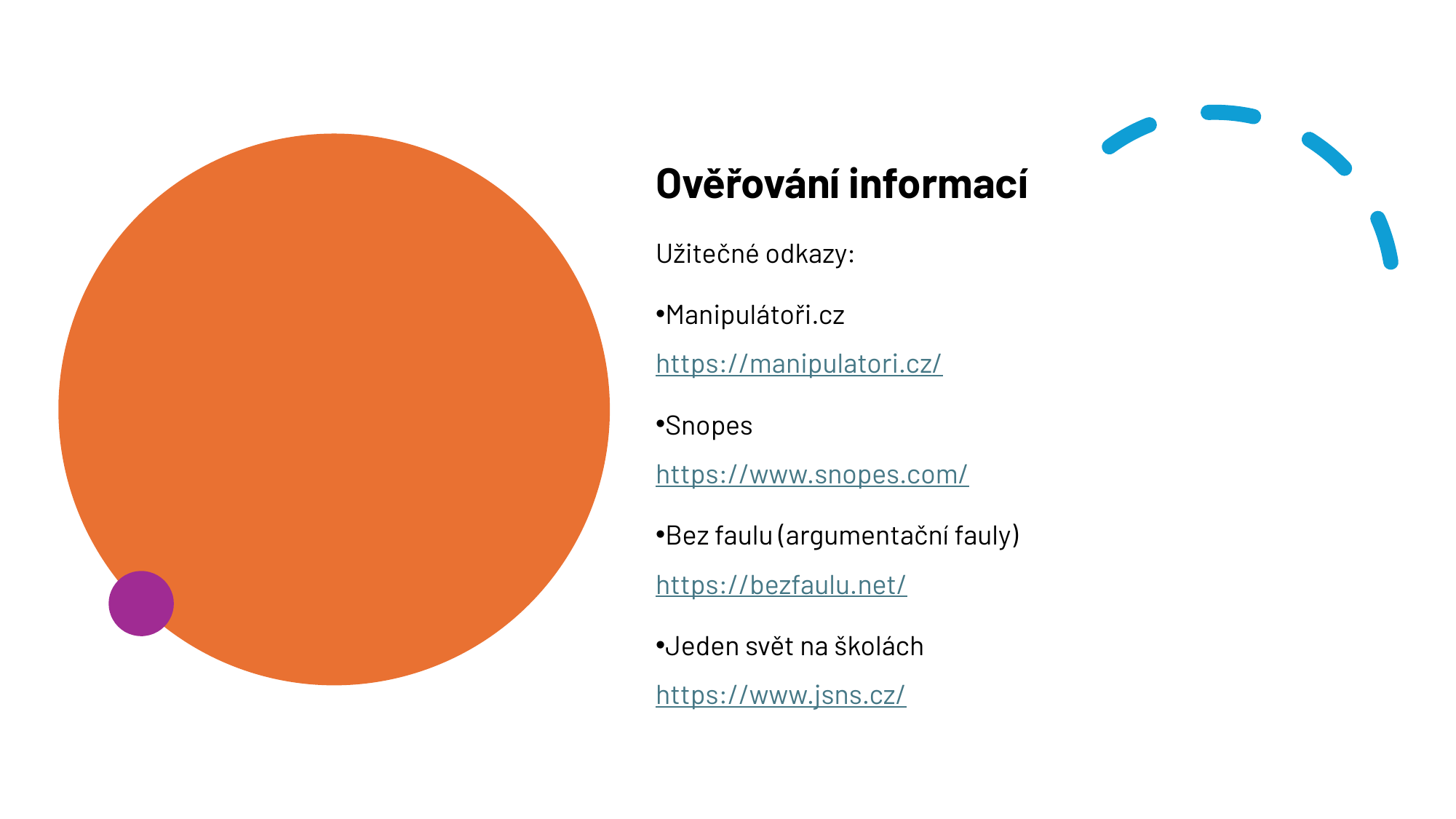

Ověřování informací
Užitečné odkazy:
Manipulátoři.cz
https://manipulatori.cz/
Snopes
https://www.snopes.com/
Bez faulu (argumentační fauly)
https://bezfaulu.net/
Jeden svět na školách
https://www.jsns.cz/